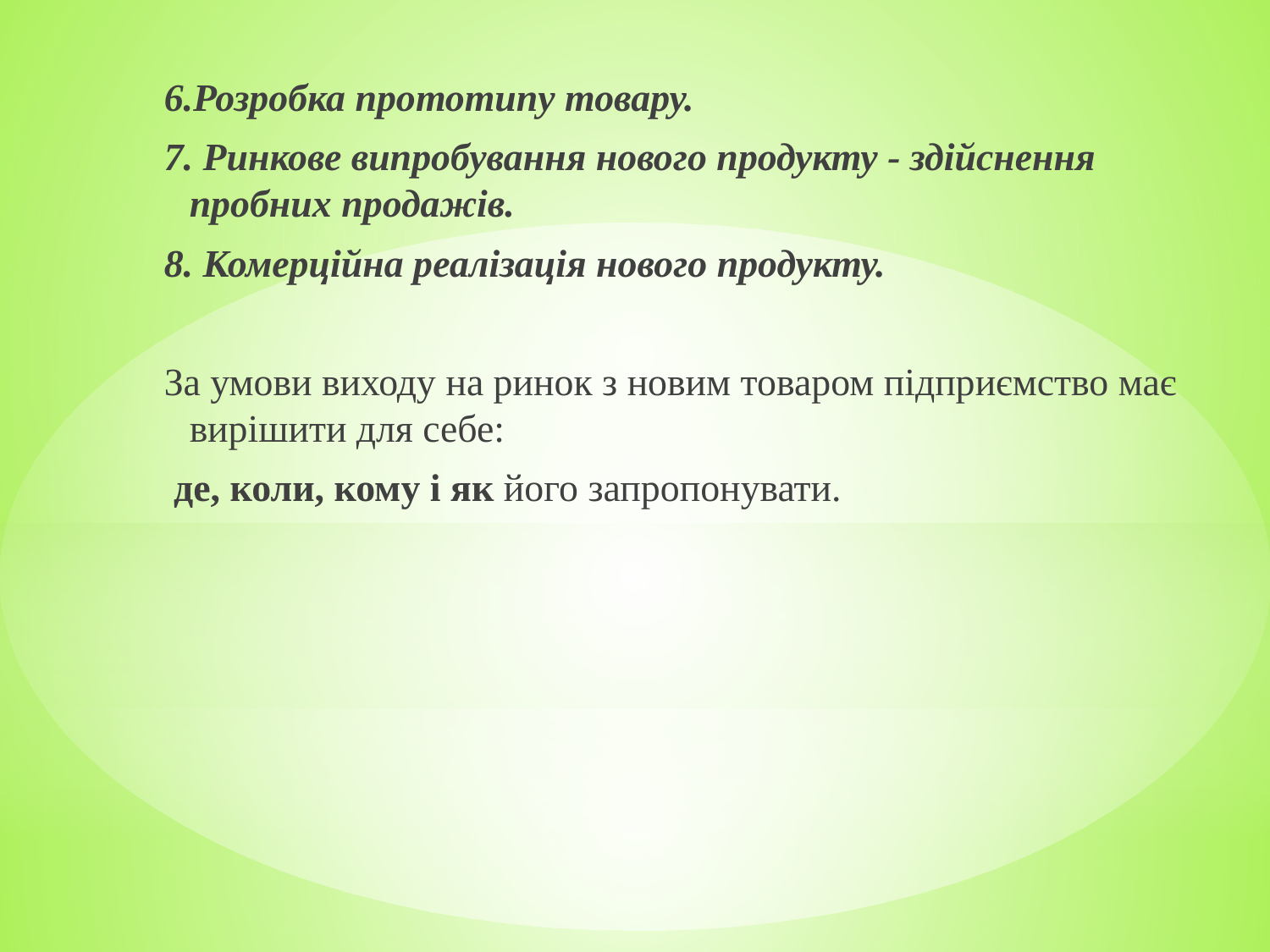

6.Розробка прототипу товару.
7. Ринкове випробування нового продукту - здійснення пробних продажів.
8. Комерційна реалізація нового продукту.

За умови виходу на ринок з новим товаром підприємство має вирішити для себе:
 де, коли, кому і як його запропонувати.